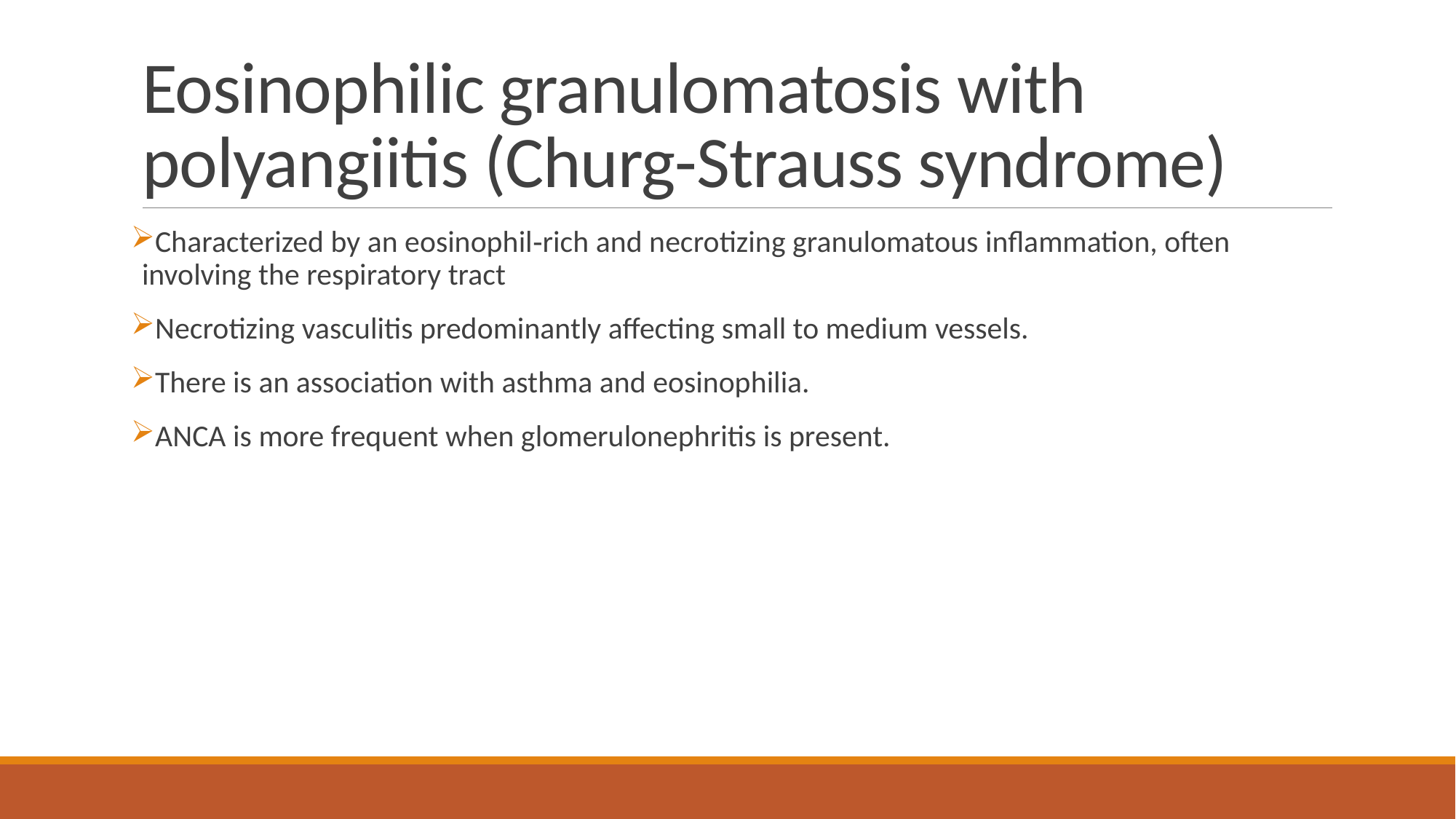

# Eosinophilic granulomatosis with polyangiitis (Churg-Strauss syndrome)
Characterized by an eosinophil‐rich and necrotizing granulomatous inflammation, often involving the respiratory tract
Necrotizing vasculitis predominantly affecting small to medium vessels.
There is an association with asthma and eosinophilia.
ANCA is more frequent when glomerulonephritis is present.